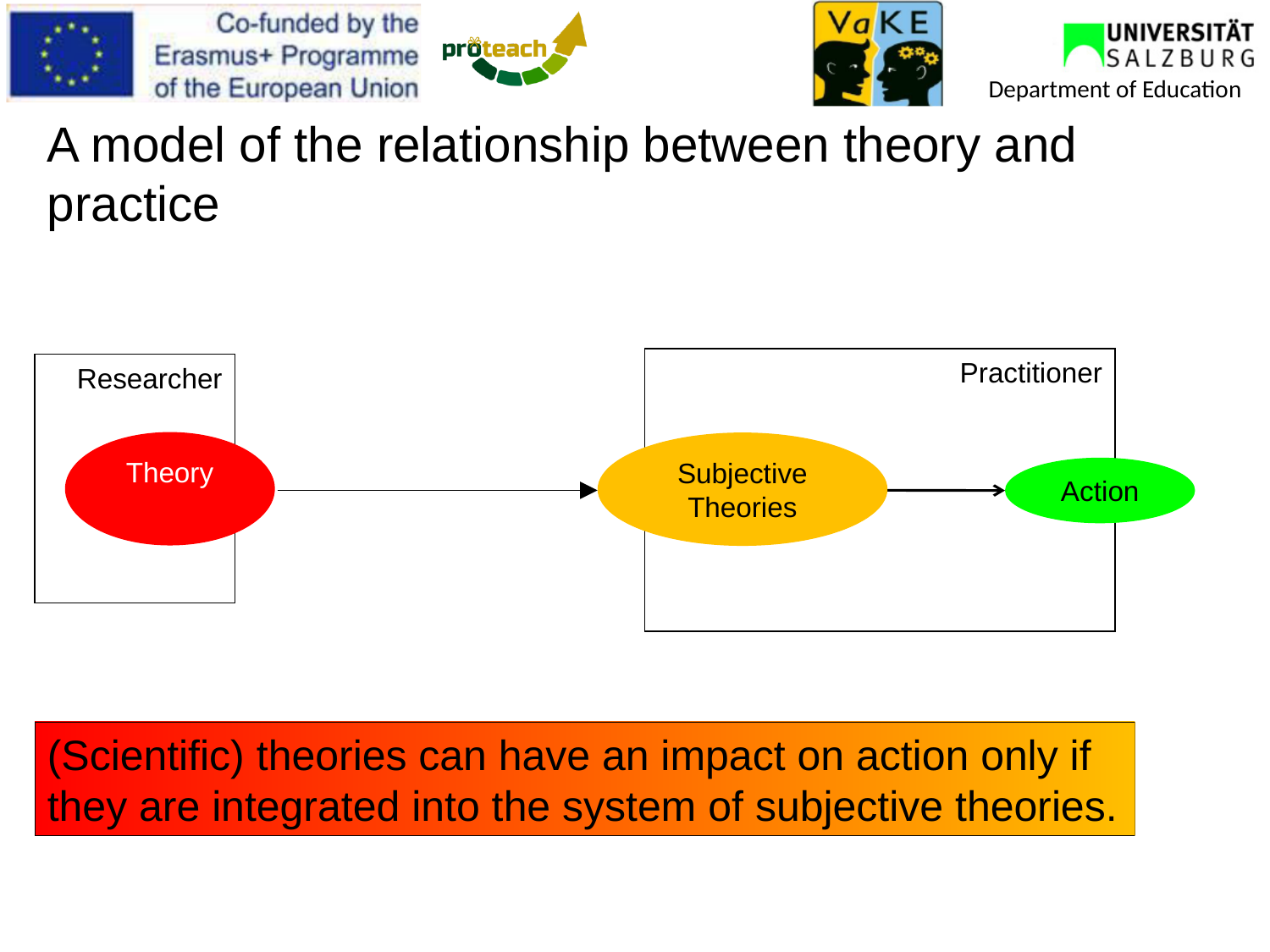

A model of the relationship between theory and practice
Practitioner

Researcher

Theory

Subjective Theories
Action
(Scientific) theories can have an impact on action only if they are integrated into the system of subjective theories.